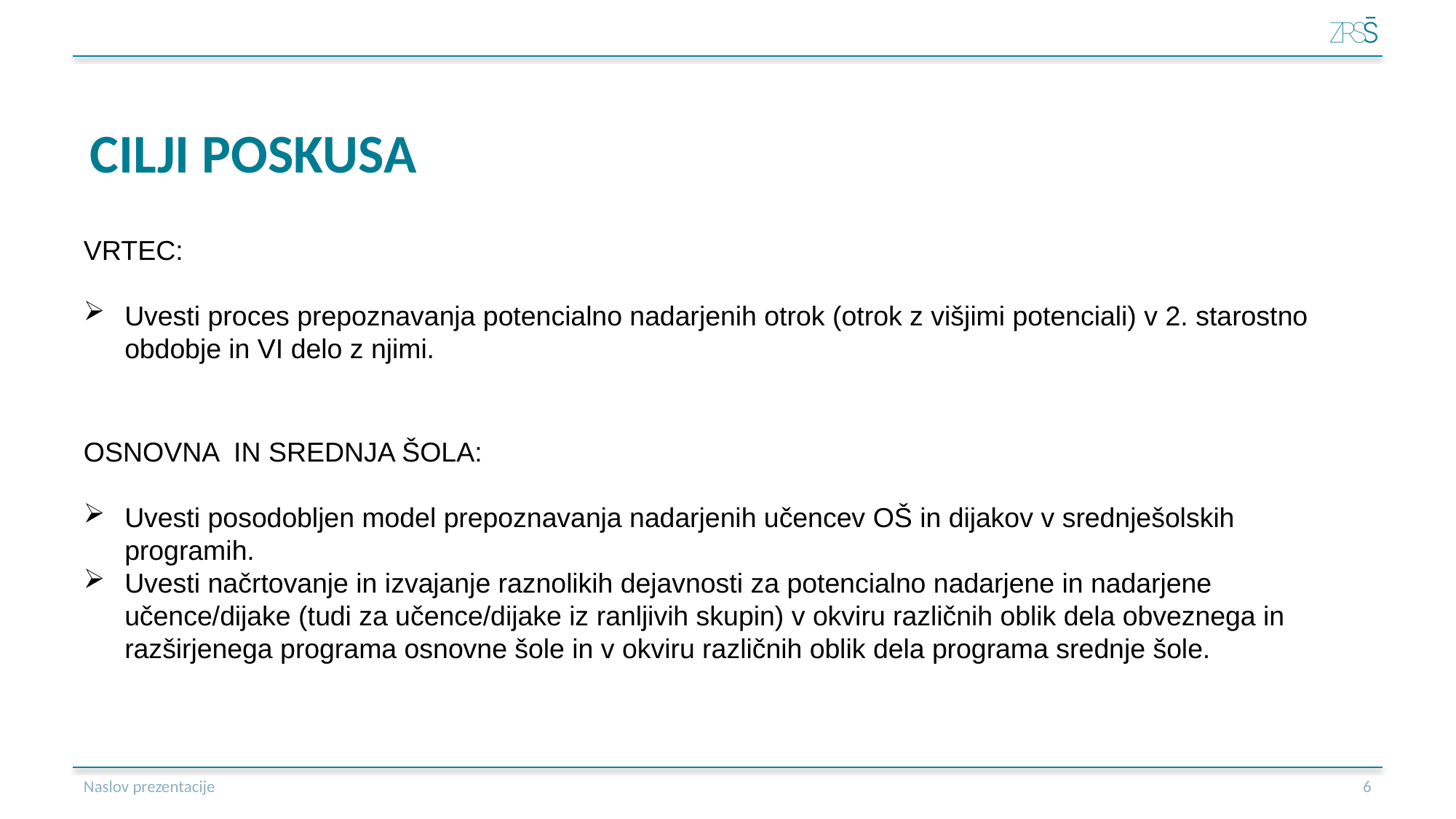

# CILJI POSKUSA
VRTEC:

Uvesti proces prepoznavanja potencialno nadarjenih otrok (otrok z višjimi potenciali) v 2. starostno obdobje in VI delo z njimi.

OSNOVNA  IN SREDNJA ŠOLA:

Uvesti posodobljen model prepoznavanja nadarjenih učencev OŠ in dijakov v srednješolskih programih.
Uvesti načrtovanje in izvajanje raznolikih dejavnosti za potencialno nadarjene in nadarjene učence/dijake (tudi za učence/dijake iz ranljivih skupin) v okviru različnih oblik dela obveznega in razširjenega programa osnovne šole in v okviru različnih oblik dela programa srednje šole.

Naslov prezentacije
6